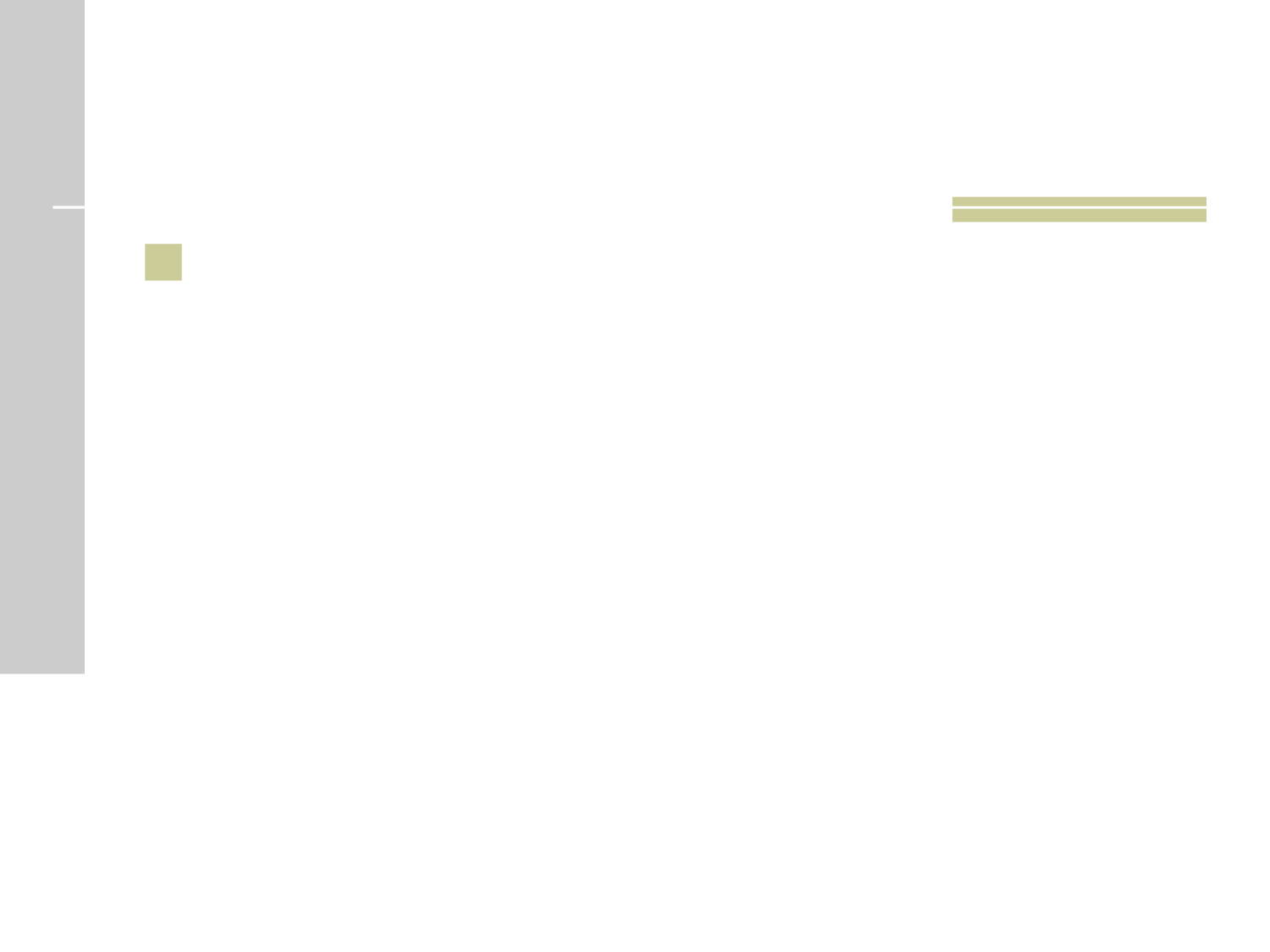

# 9
 Um criador de galinhas tem caixas para armazenar 6 ovos e caixas para armazenar 12 ovos. Qual é o menor número de caixas que ele precisa para armazenar 66 ovos??